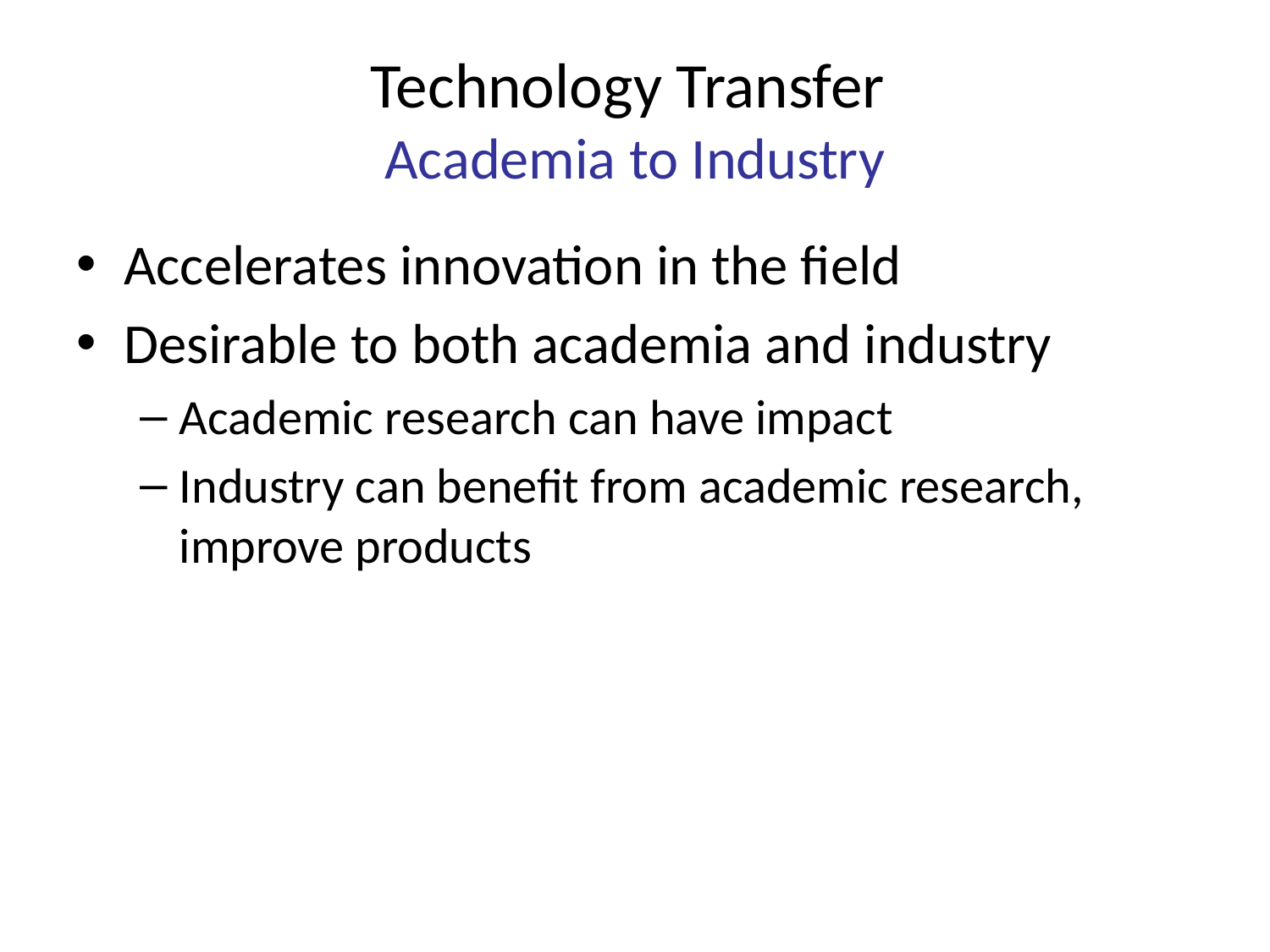

# Technology Transfer Academia to Industry
Accelerates innovation in the field
Desirable to both academia and industry
Academic research can have impact
Industry can benefit from academic research, improve products